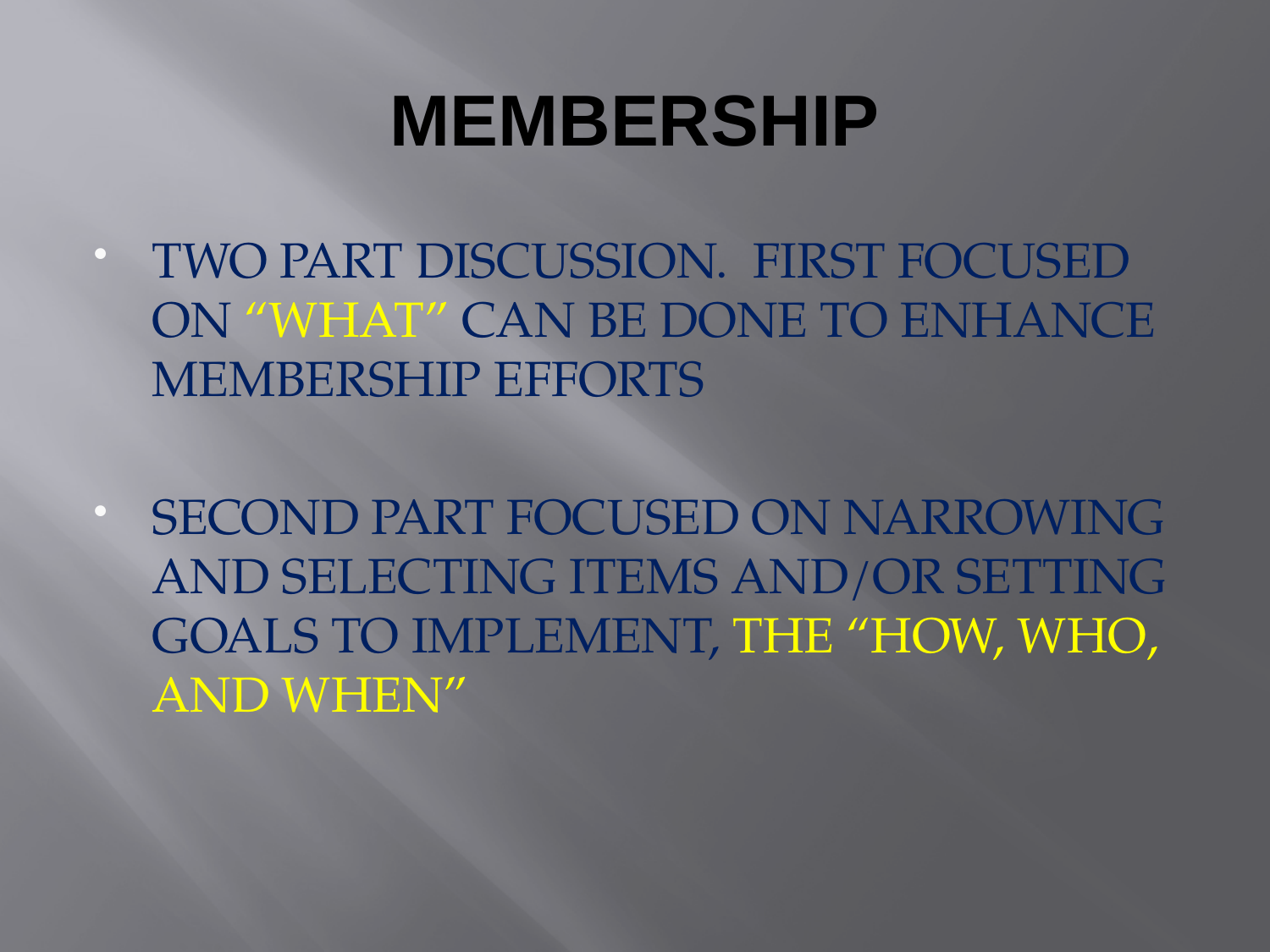

# MEMBERSHIP
TWO PART DISCUSSION.  FIRST FOCUSED ON “WHAT” CAN BE DONE TO ENHANCE MEMBERSHIP EFFORTS

SECOND PART FOCUSED ON NARROWING AND SELECTING ITEMS AND/OR SETTING GOALS TO IMPLEMENT, THE “HOW, WHO, AND WHEN”